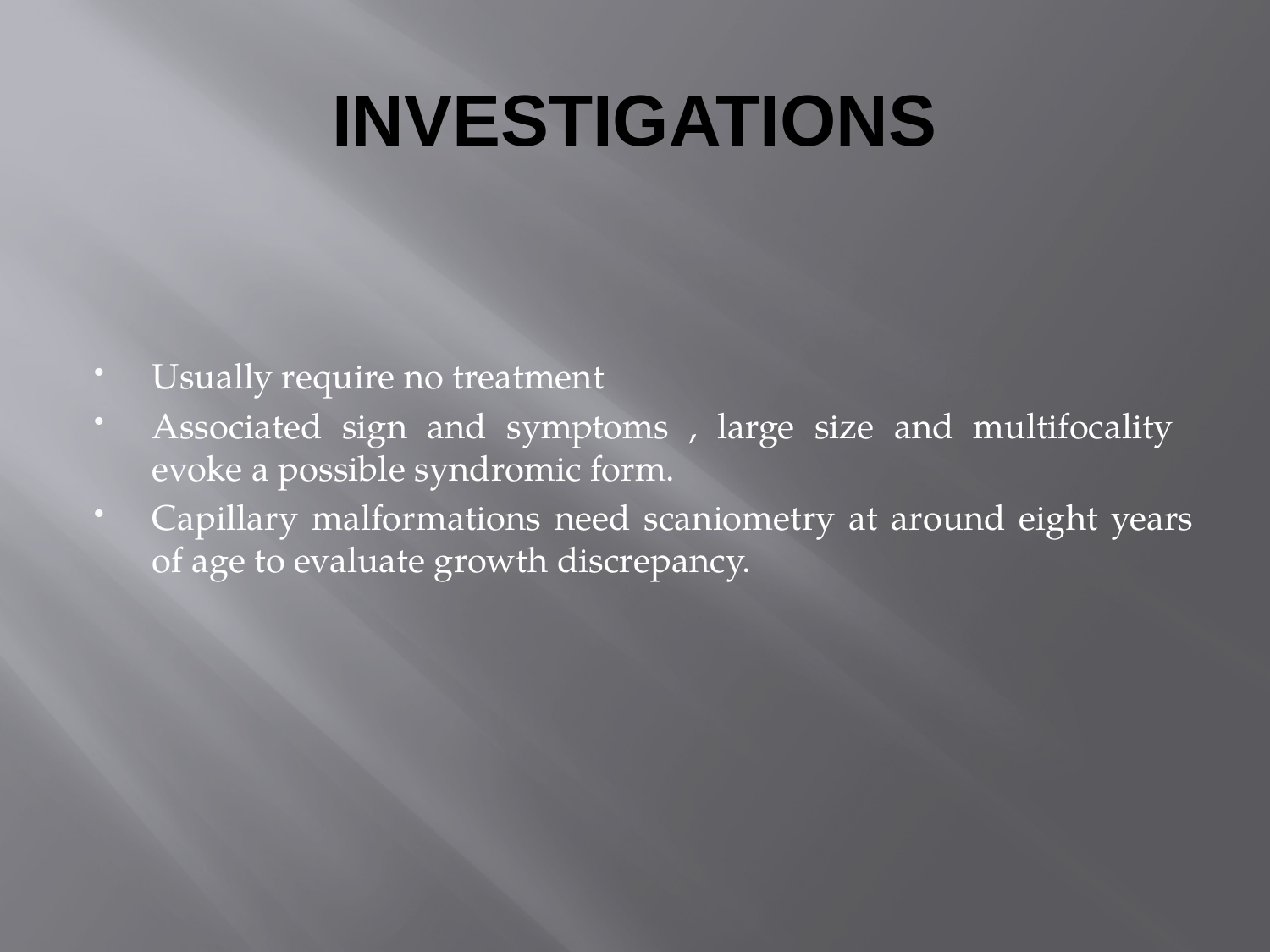

# INVESTIGATIONS
Usually require no treatment
Associated sign and symptoms , large size and multifocality  evoke a possible syndromic form.
Capillary malformations need scaniometry at around eight years of age to evaluate growth discrepancy.